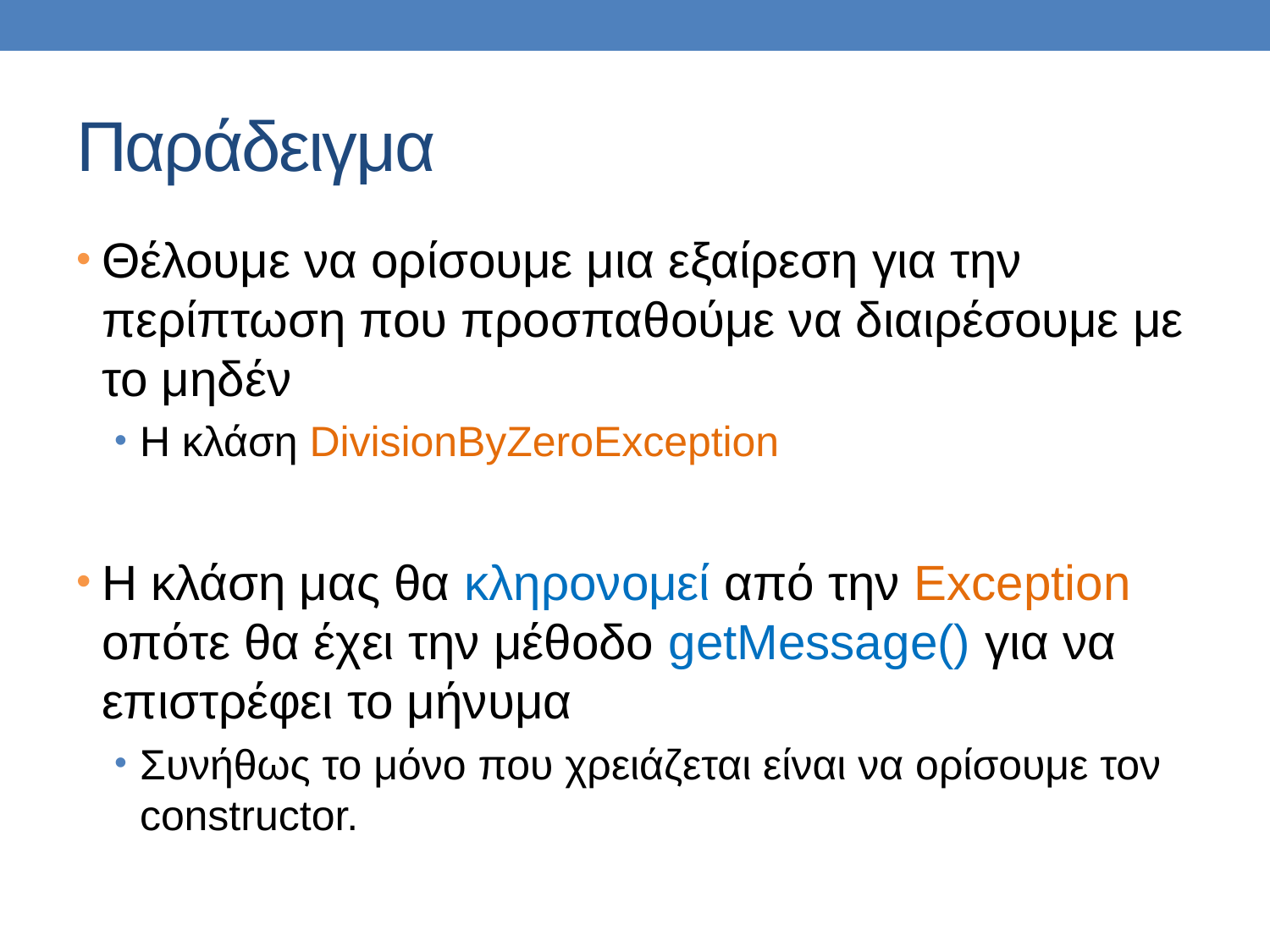

# Παράδειγμα
Θέλουμε να ορίσουμε μια εξαίρεση για την περίπτωση που προσπαθούμε να διαιρέσουμε με το μηδέν
Η κλάση DivisionByZeroException

Η κλάση μας θα κληρονομεί από την Exception οπότε θα έχει την μέθοδο getMessage() για να επιστρέφει το μήνυμα
Συνήθως το μόνο που χρειάζεται είναι να ορίσουμε τον constructor.